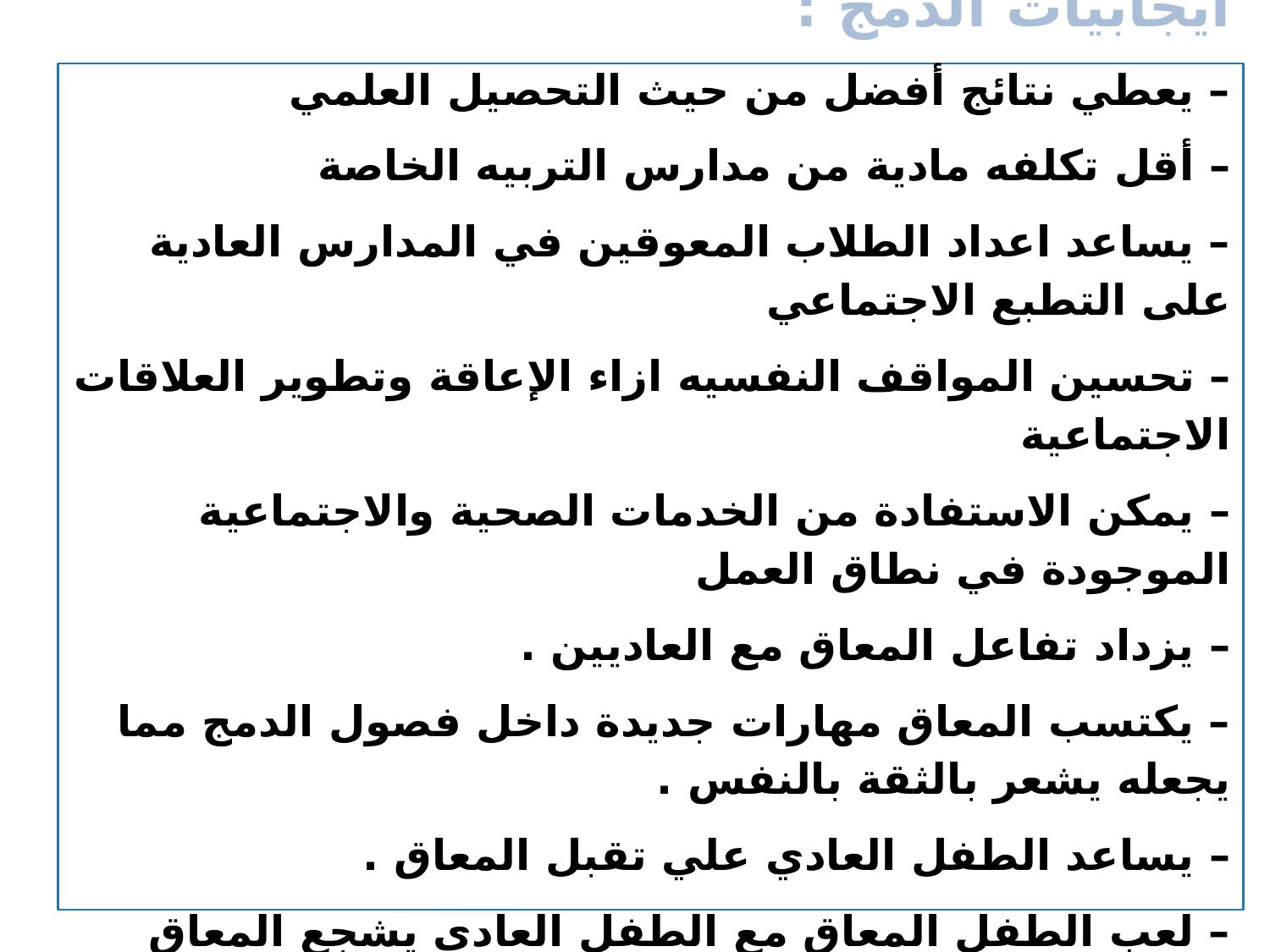

ايجابيات الدمج :
– يعطي نتائج أفضل من حيث التحصيل العلمي
– أقل تكلفه مادية من مدارس التربيه الخاصة
– يساعد اعداد الطلاب المعوقين في المدارس العادية على التطبع الاجتماعي
– تحسين المواقف النفسيه ازاء الإعاقة وتطوير العلاقات الاجتماعية
– يمكن الاستفادة من الخدمات الصحية والاجتماعية الموجودة في نطاق العمل
– يزداد تفاعل المعاق مع العاديين .
– يكتسب المعاق مهارات جديدة داخل فصول الدمج مما يجعله يشعر بالثقة بالنفس .
– يساعد الطفل العادي علي تقبل المعاق .
– لعب الطفل المعاق مع الطفل العادي يشجع المعاق على الكفاح